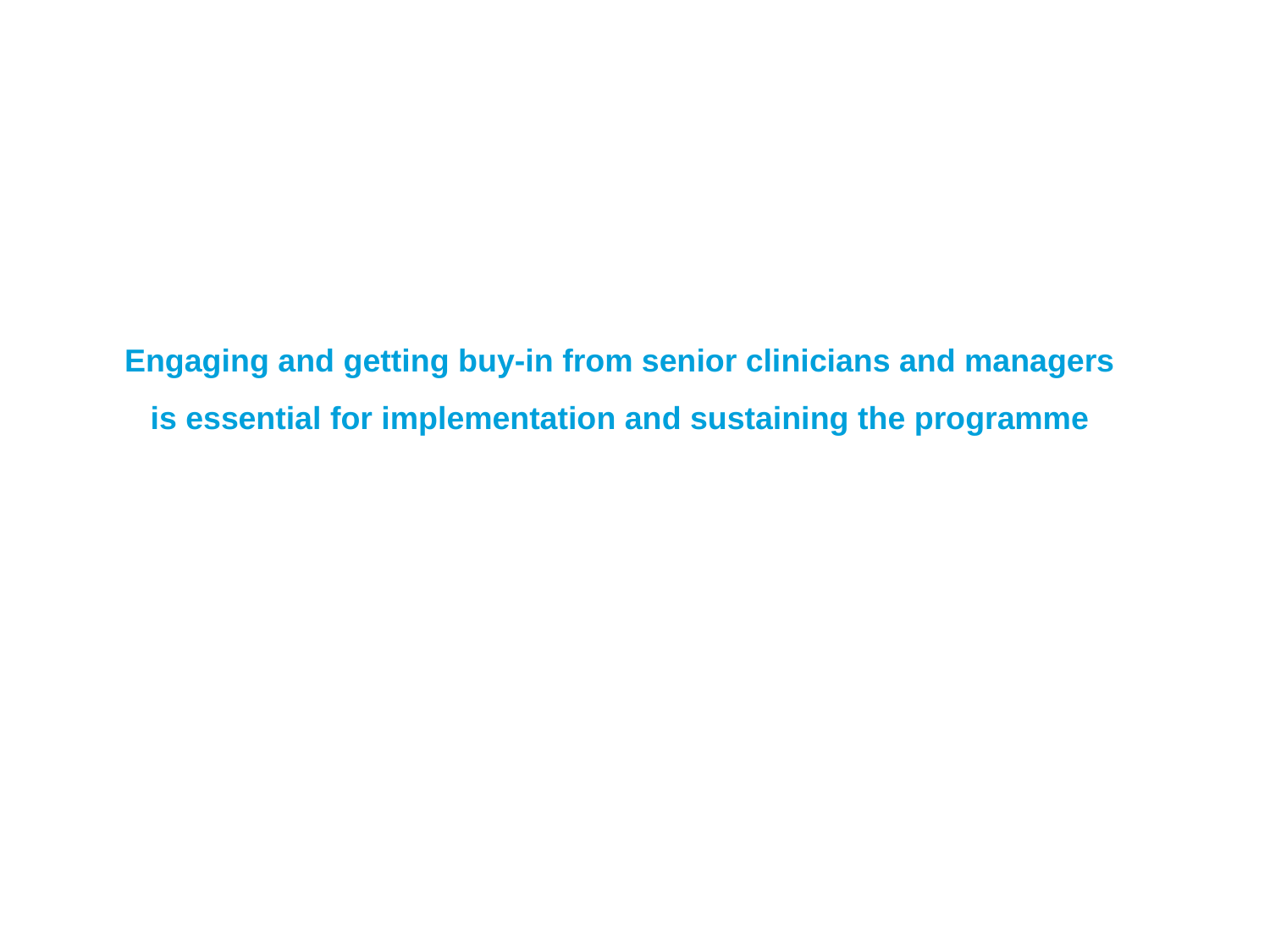

# Engaging and getting buy-in from senior clinicians and managers is essential for implementation and sustaining the programme